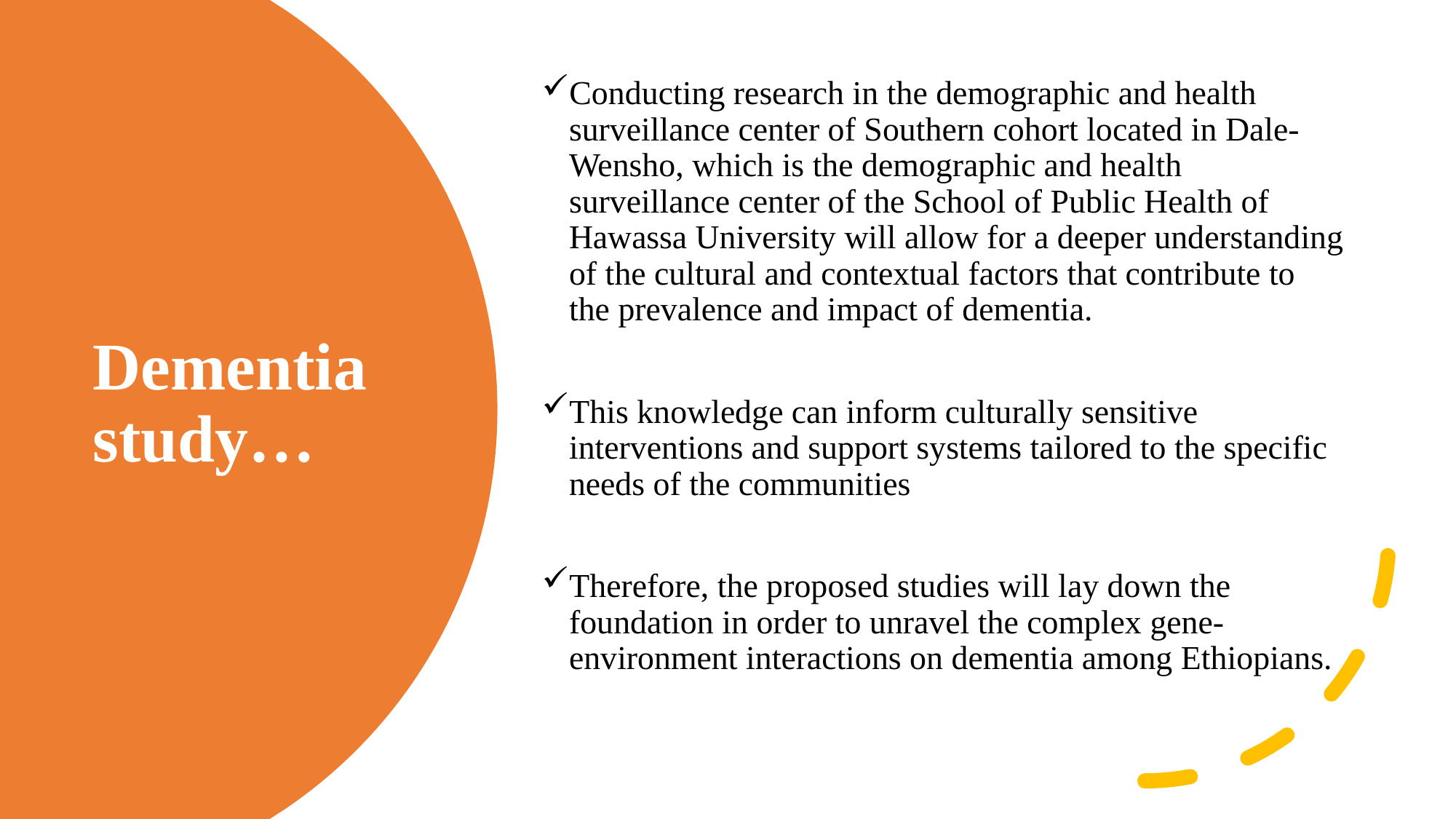

Conducting research in the demographic and health surveillance center of Southern cohort located in Dale-Wensho, which is the demographic and health surveillance center of the School of Public Health of Hawassa University will allow for a deeper understanding of the cultural and contextual factors that contribute to the prevalence and impact of dementia.

This knowledge can inform culturally sensitive interventions and support systems tailored to the specific needs of the communities

Therefore, the proposed studies will lay down the foundation in order to unravel the complex gene-environment interactions on dementia among Ethiopians.

# Dementia study…